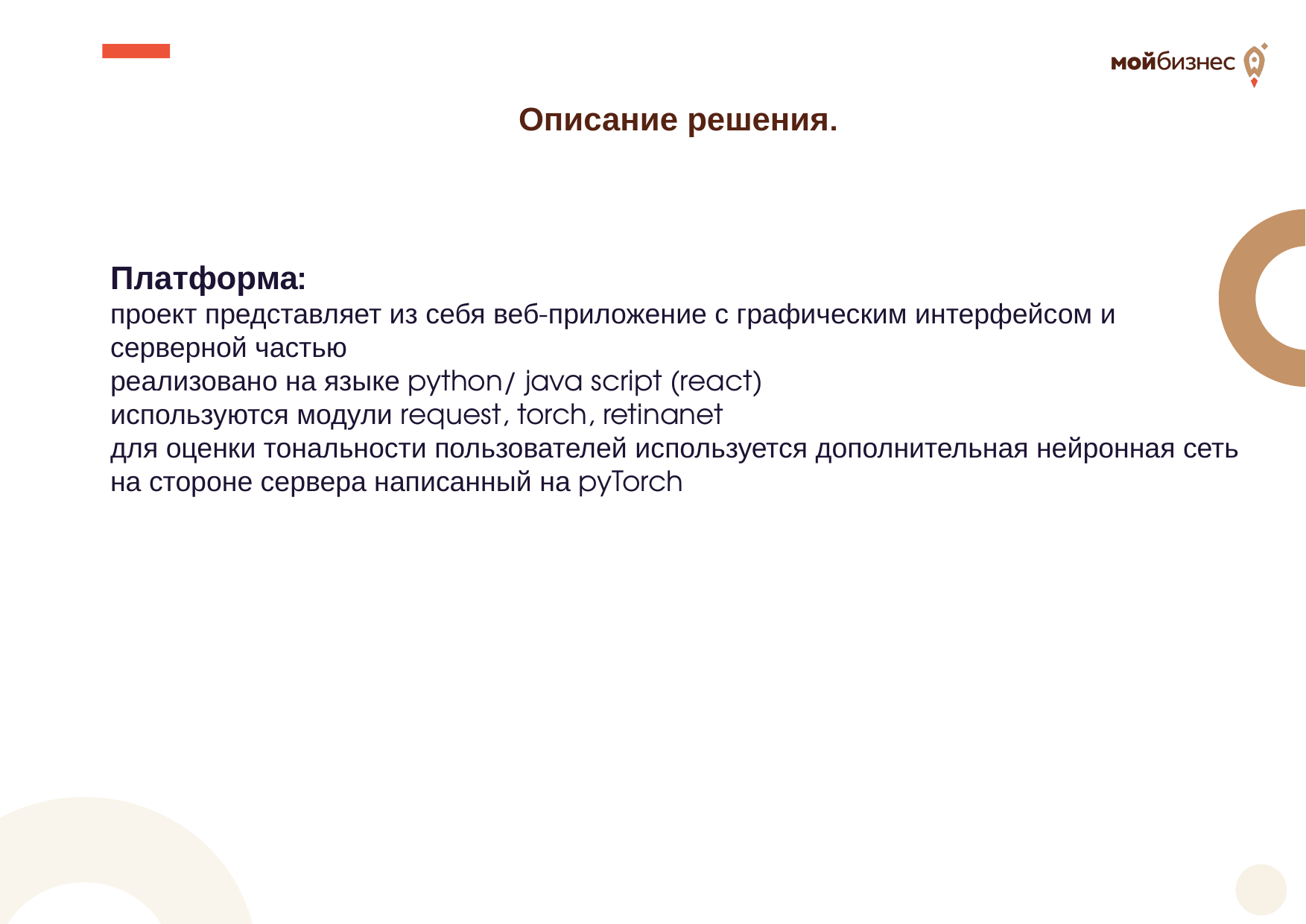

Описание решения.

Платформа:
проект представляет из себя веб-приложение с графическим интерфейсом и серверной частью
реализовано на языке python/ java script (react)
используются модули request, torch, retinanet
для оценки тональности пользователей используется дополнительная нейронная сеть на стороне сервера написанный на pyTorch

4